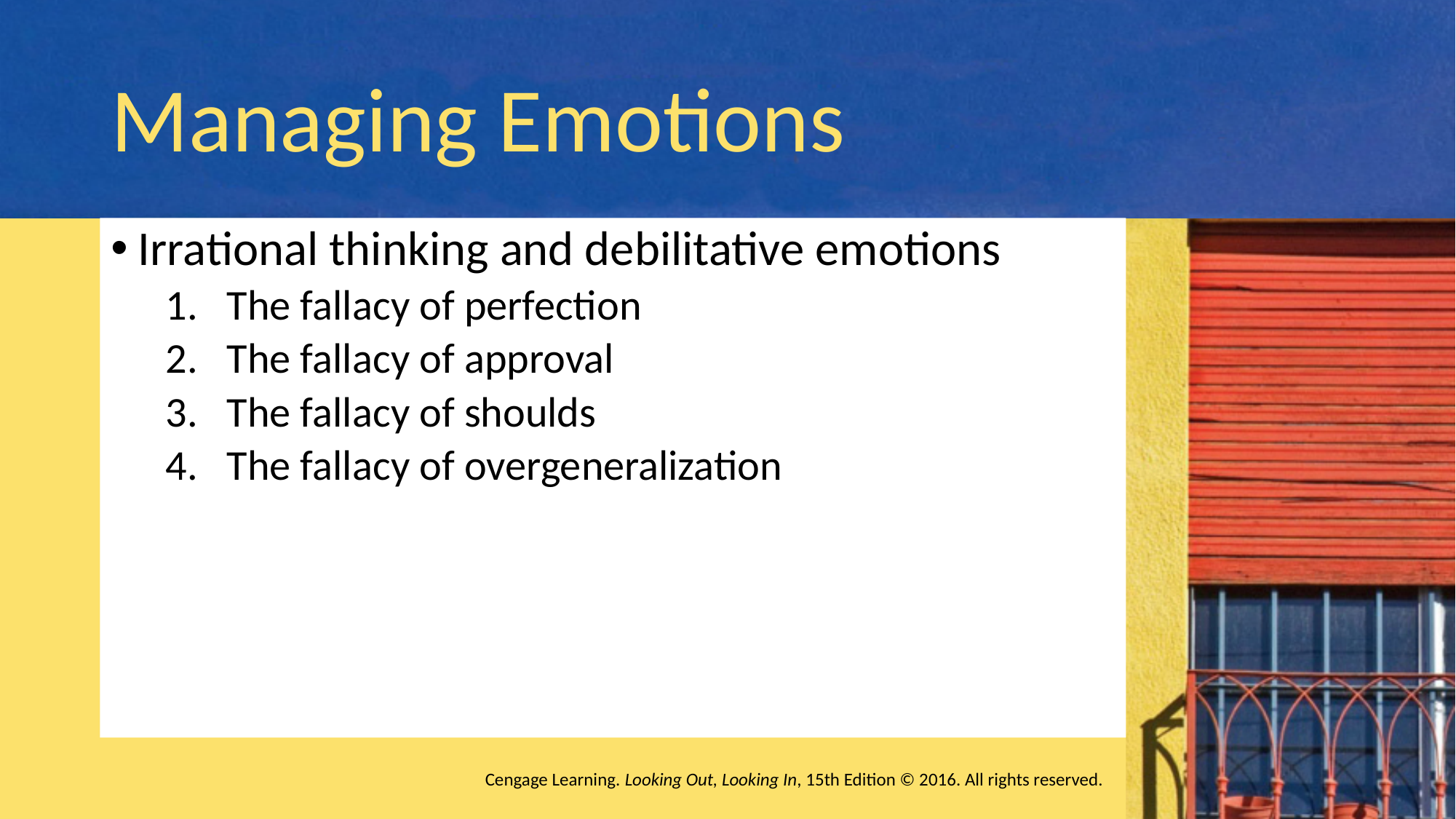

# Managing Emotions
Irrational thinking and debilitative emotions
The fallacy of perfection
The fallacy of approval
The fallacy of shoulds
The fallacy of overgeneralization
Cengage Learning. Looking Out, Looking In, 15th Edition © 2016. All rights reserved.